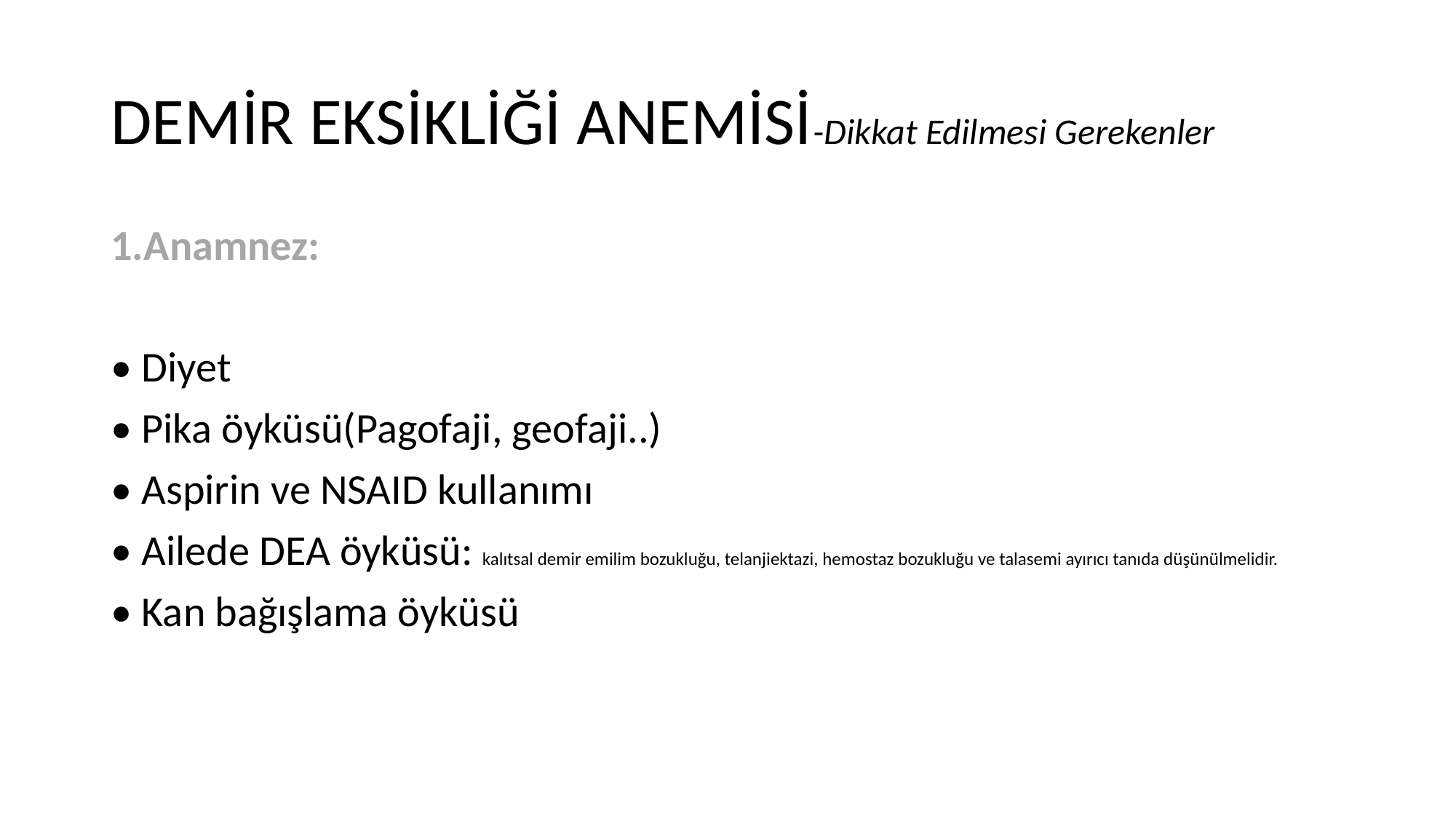

# DEMİR EKSİKLİĞİ ANEMİSİ-Dikkat Edilmesi Gerekenler
1.Anamnez:

• Diyet
• Pika öyküsü(Pagofaji, geofaji..)
• Aspirin ve NSAID kullanımı
• Ailede DEA öyküsü: kalıtsal demir emilim bozukluğu, telanjiektazi, hemostaz bozukluğu ve talasemi ayırıcı tanıda düşünülmelidir.
• Kan bağışlama öyküsü